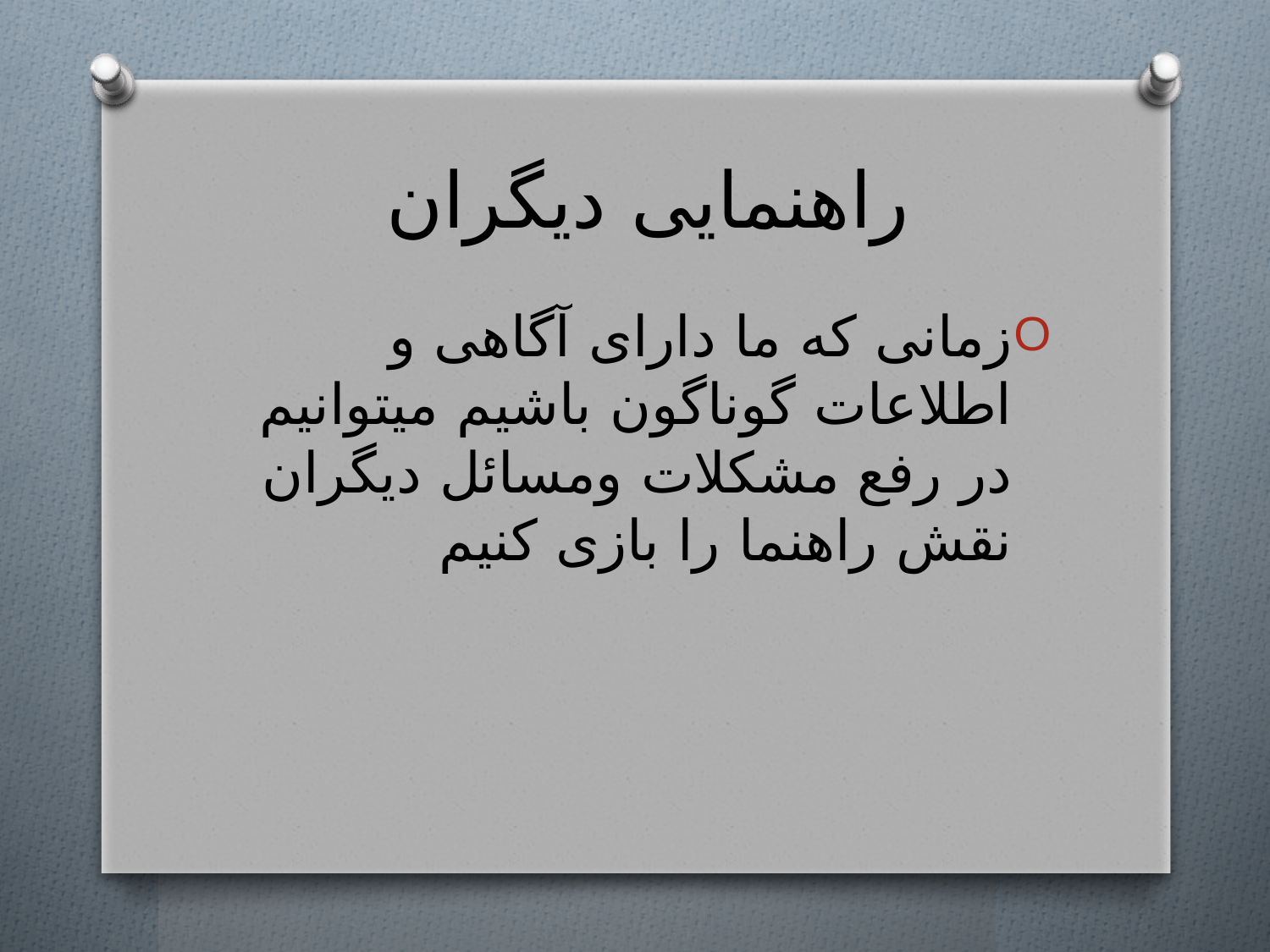

# راهنمایی دیگران
زمانی که ما دارای آگاهی و اطلاعات گوناگون باشیم میتوانیم در رفع مشکلات ومسائل دیگران نقش راهنما را بازی کنیم